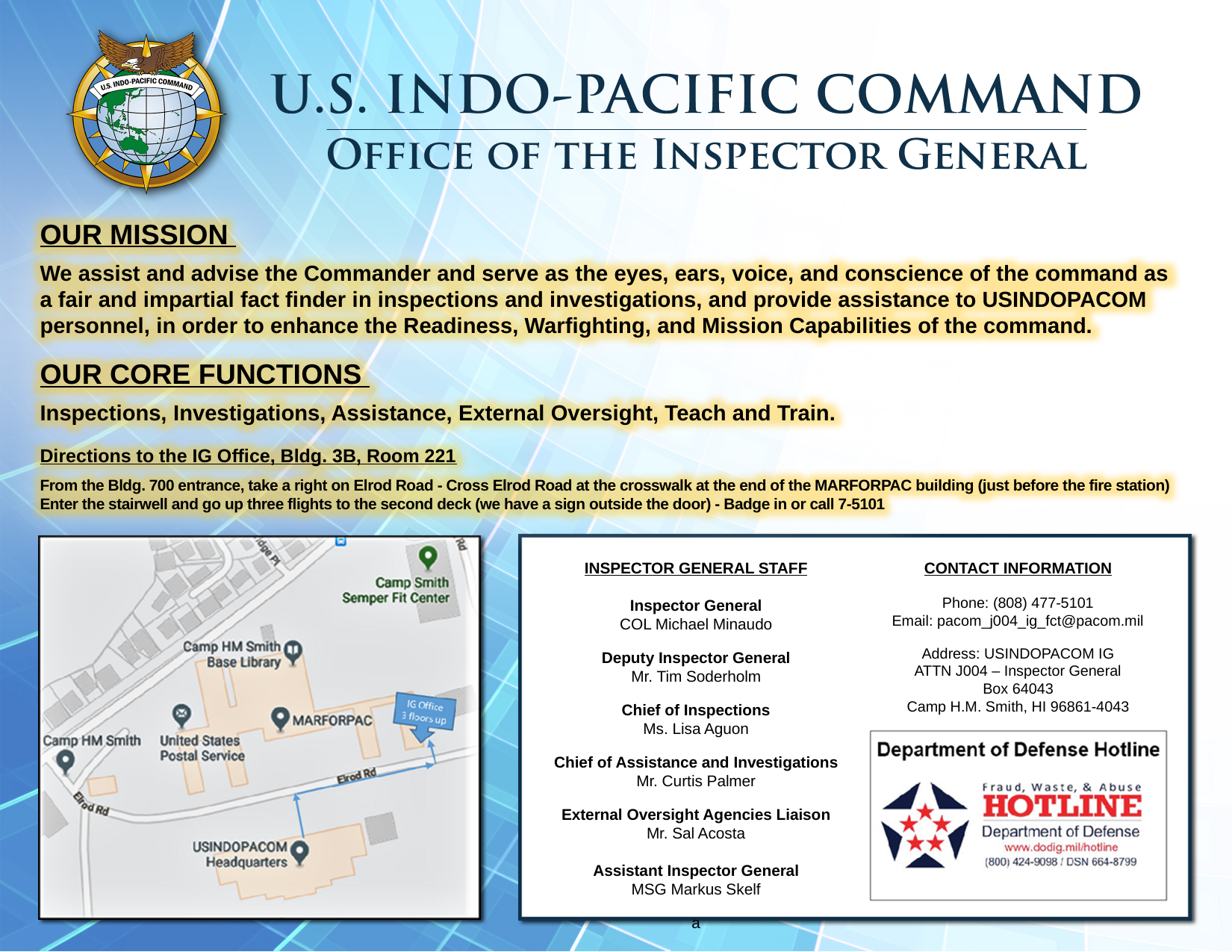

OUR MISSION
We assist and advise the Commander and serve as the eyes, ears, voice, and conscience of the command as a fair and impartial fact finder in inspections and investigations, and provide assistance to USINDOPACOM personnel, in order to enhance the Readiness, Warfighting, and Mission Capabilities of the command.

OUR CORE FUNCTIONS
Inspections, Investigations, Assistance, External Oversight, Teach and Train.

Directions to the IG Office, Bldg. 3B, Room 221
From the Bldg. 700 entrance, take a right on Elrod Road - Cross Elrod Road at the crosswalk at the end of the MARFORPAC building (just before the fire station)
Enter the stairwell and go up three flights to the second deck (we have a sign outside the door) - Badge in or call 7-5101
CONTACT INFORMATION

Phone: (808) 477-5101
Email: pacom_j004_ig_fct@pacom.mil

Address: USINDOPACOM IG
ATTN J004 – Inspector General
Box 64043
Camp H.M. Smith, HI 96861-4043
INSPECTOR GENERAL STAFF

Inspector General
COL Michael Minaudo

Deputy Inspector General
Mr. Tim Soderholm

Chief of Inspections
Ms. Lisa Aguon

Chief of Assistance and Investigations
Mr. Curtis Palmer

External Oversight Agencies Liaison
Mr. Sal Acosta

Assistant Inspector General
MSG Markus Skelf

a